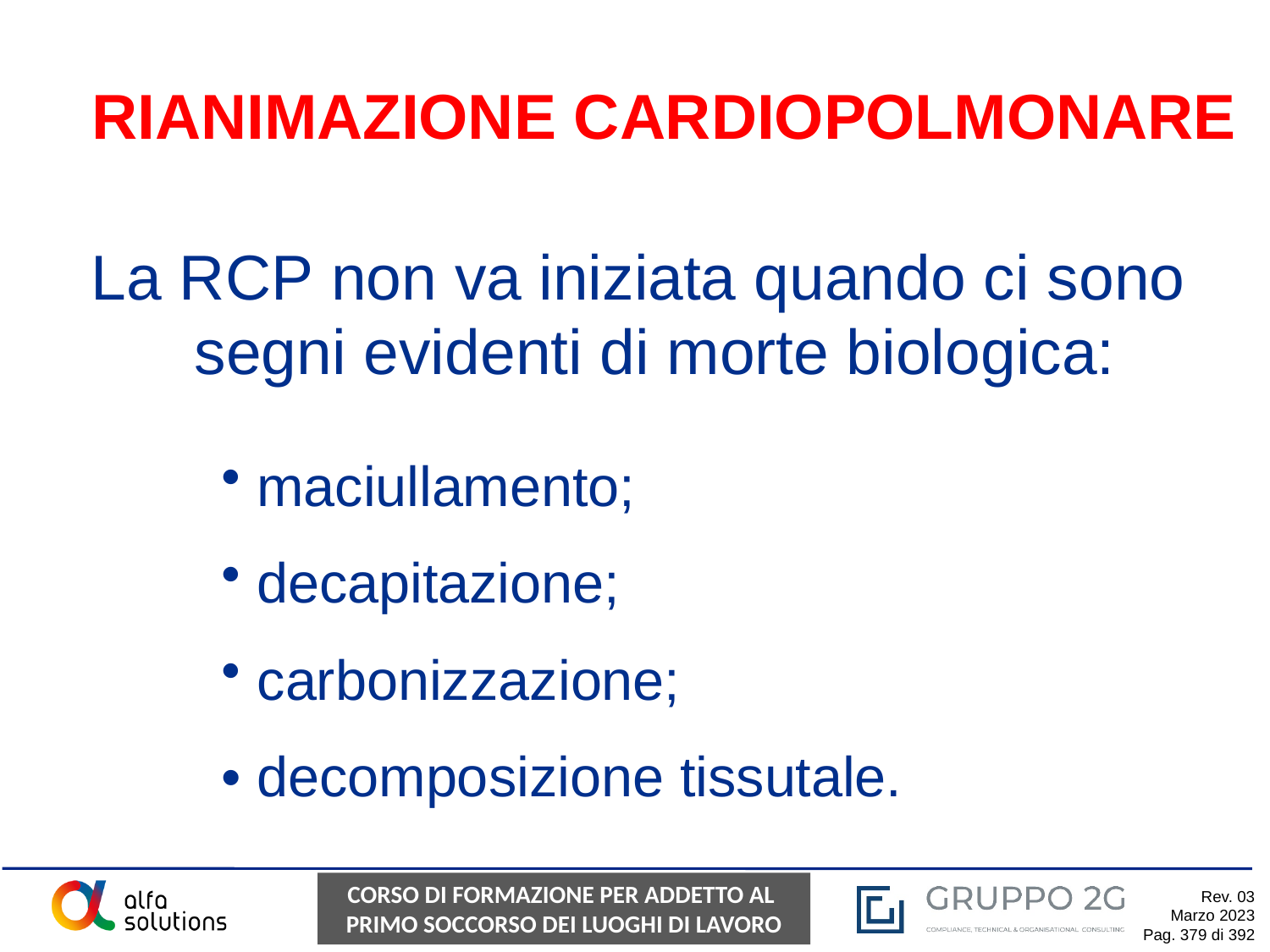

# RIANIMAZIONE CARDIOPOLMONARE
La RCP non va iniziata quando ci sono  segni evidenti di morte biologica:
maciullamento;
decapitazione;
carbonizzazione;
• decomposizione tissutale.